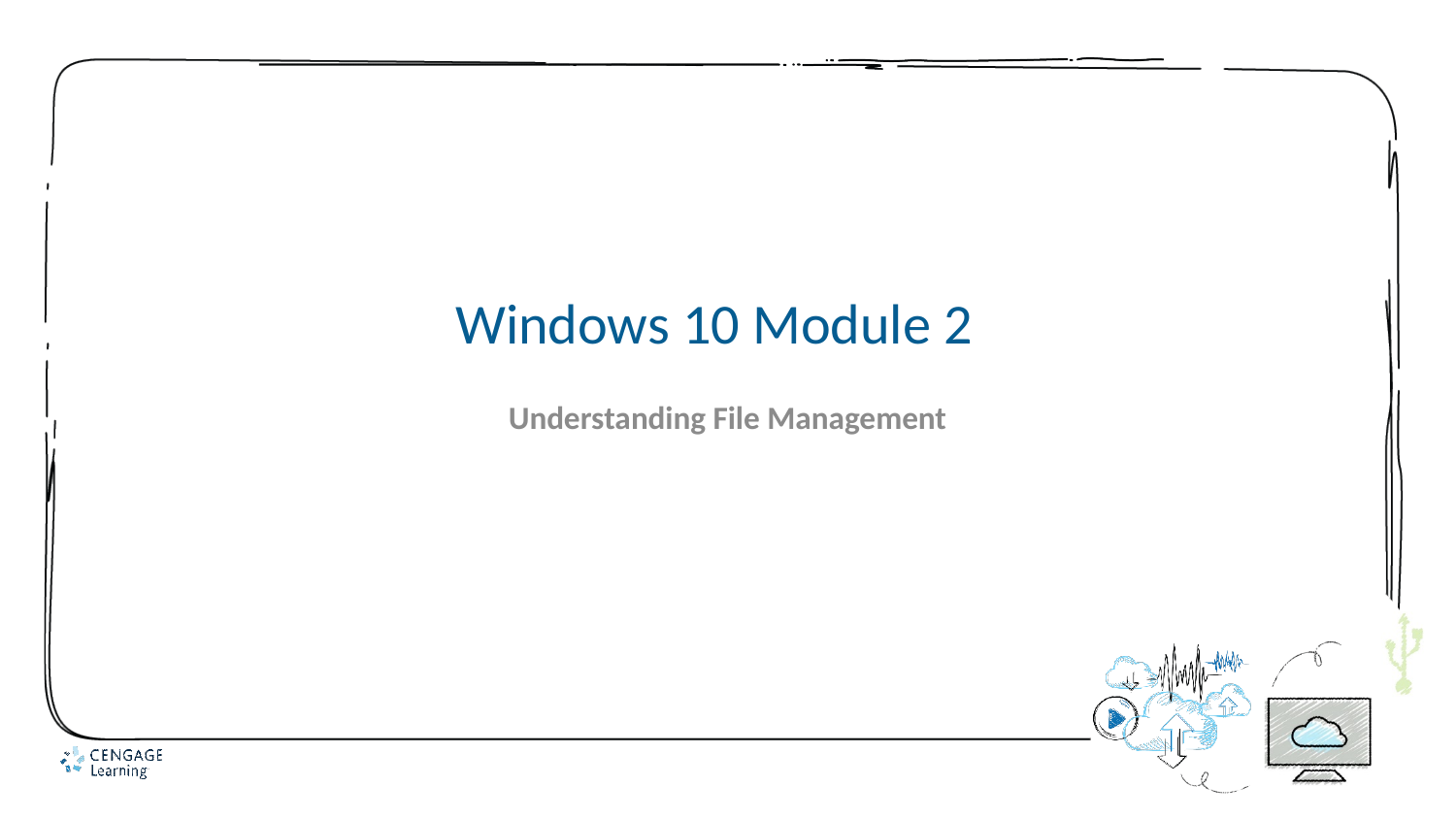

# Windows 10 Module 2
Understanding File Management